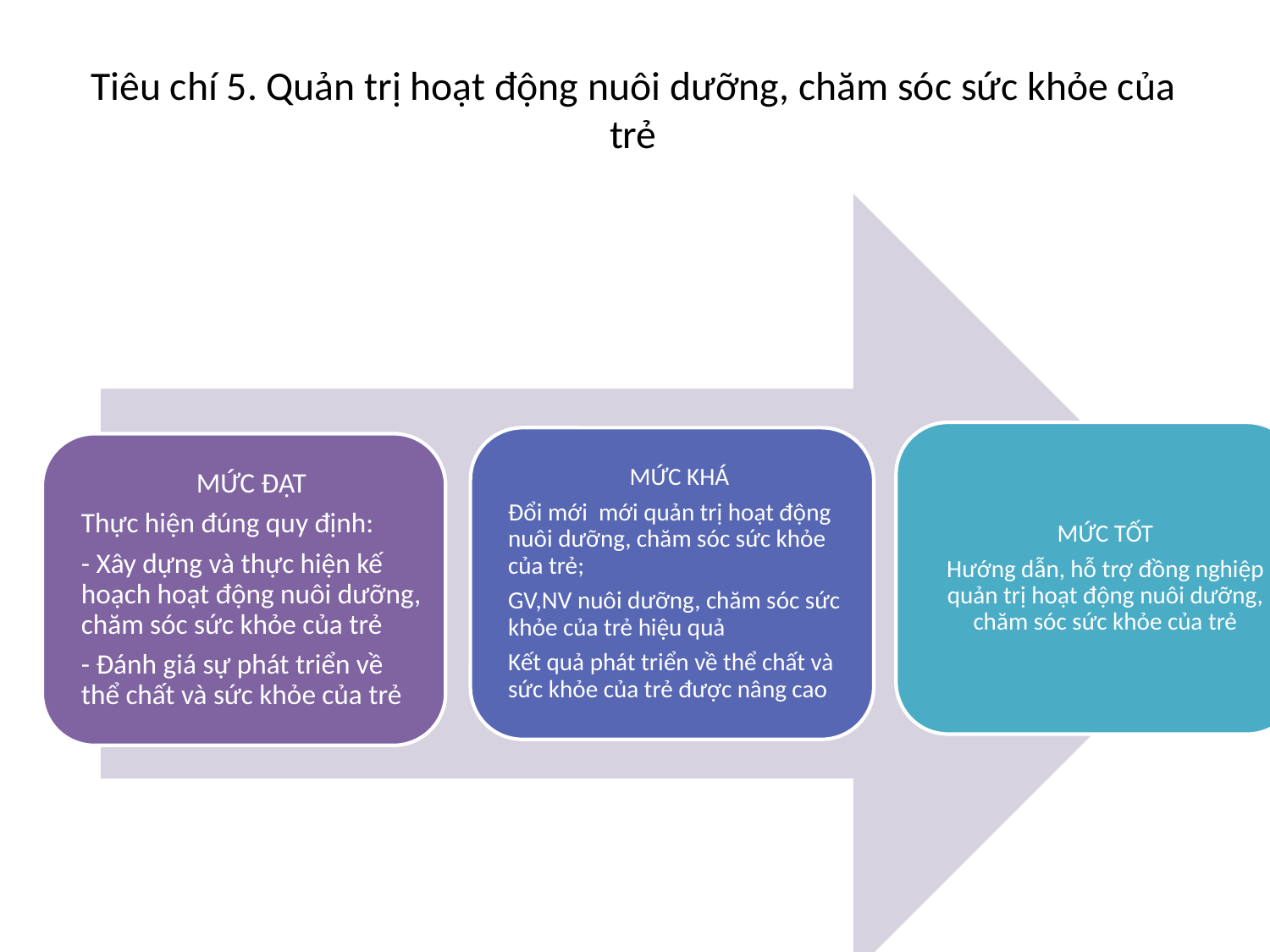

# Tiêu chí 5. Quản trị hoạt động nuôi dưỡng, chăm sóc sức khỏe của trẻ
MỨC ĐẠT
Thực hiện đúng quy định:
- Xây dựng và thực hiện kế hoạch hoạt động nuôi dưỡng, chăm sóc sức khỏe của trẻ
- Đánh giá sự phát triển về thể chất và sức khỏe của trẻ
MỨC KHÁ
Đổi mới  mới quản trị hoạt động nuôi dưỡng, chăm sóc sức khỏe của trẻ;
GV,NV nuôi dưỡng, chăm sóc sức khỏe của trẻ hiệu quả
Kết quả phát triển về thể chất và sức khỏe của trẻ được nâng cao
MỨC TỐT
Hướng dẫn, hỗ trợ đồng nghiệp quản trị hoạt động nuôi dưỡng, chăm sóc sức khỏe của trẻ